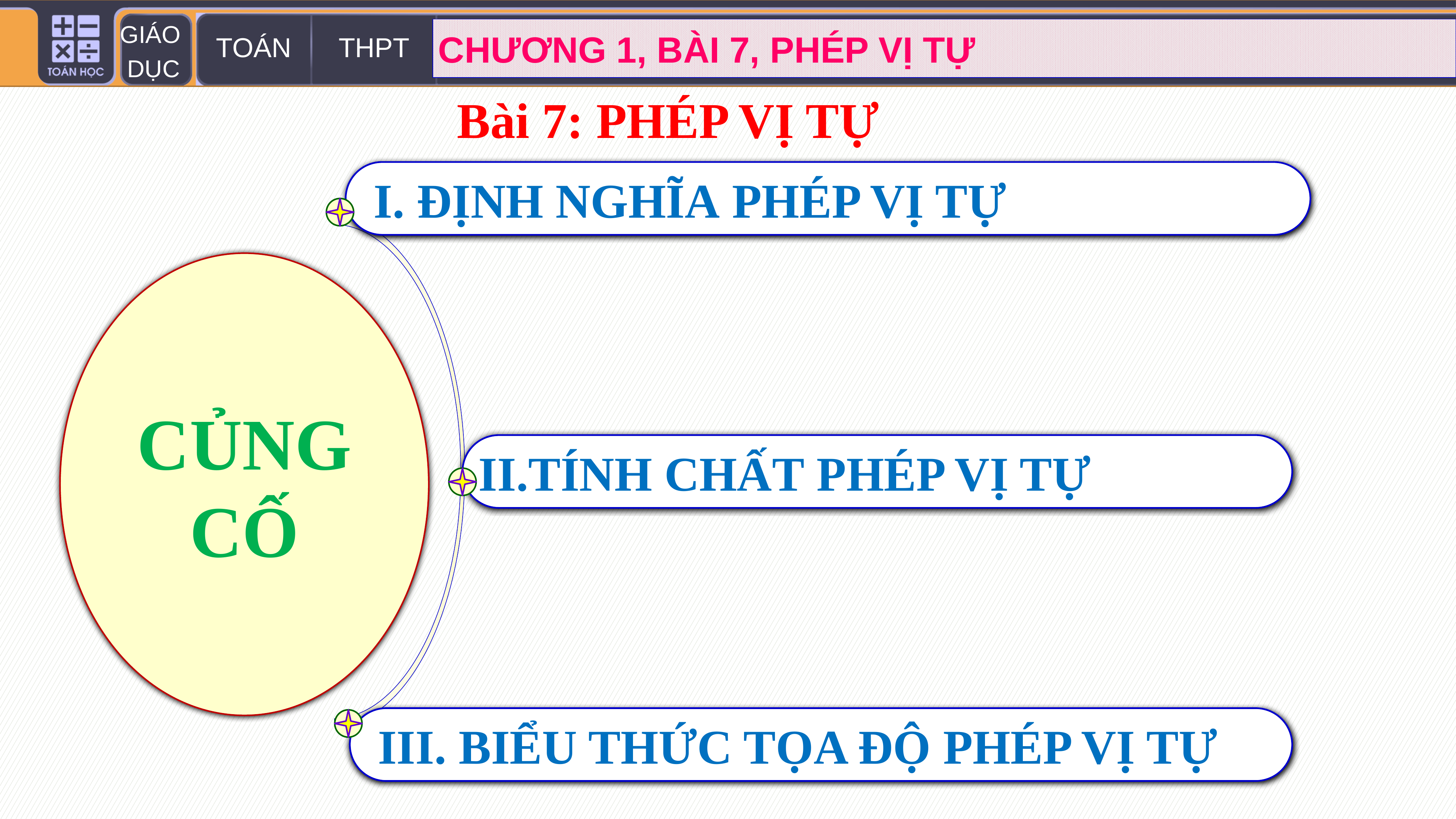

Bài 7: PHÉP VỊ TỰ

 I. ĐỊNH NGHĨA PHÉP VỊ TỰ

CỦNG CỐ

II.TÍNH CHẤT PHÉP VỊ TỰ

 III. BIỂU THỨC TỌA ĐỘ PHÉP VỊ TỰ